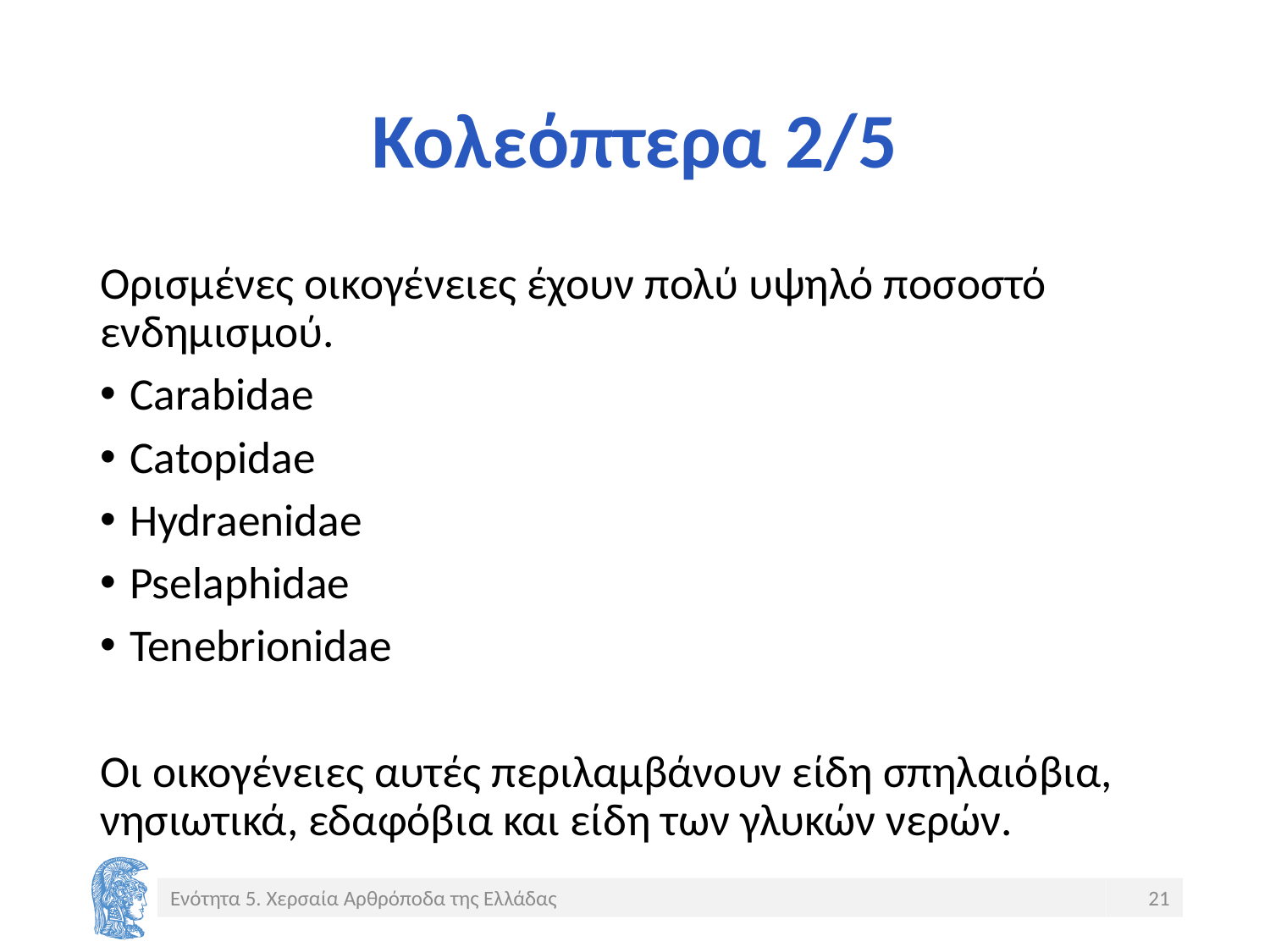

# Κολεόπτερα 2/5
Ορισμένες οικογένειες έχουν πολύ υψηλό ποσοστό ενδημισμού.
Carabidae
Catopidae
Hydraenidae
Pselaphidae
Tenebrionidae

Οι οικογένειες αυτές περιλαμβάνουν είδη σπηλαιόβια, νησιωτικά, εδαφόβια και είδη των γλυκών νερών.

Ενότητα 5. Χερσαία Αρθρόποδα της Ελλάδας
21